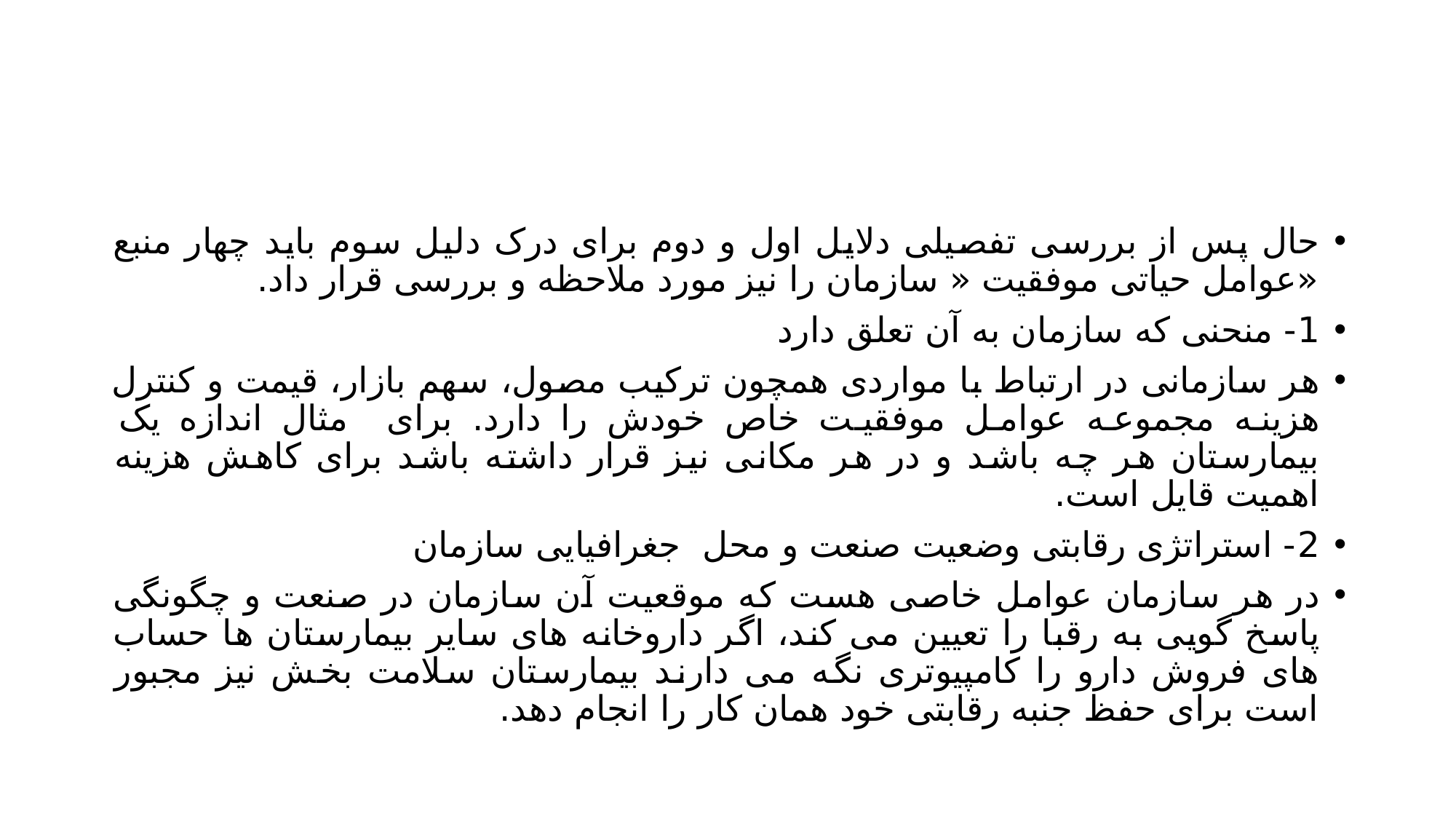

#
حال پس از بررسی تفصیلی دلایل اول و دوم برای درک دلیل سوم باید چهار منبع «عوامل حیاتی موفقیت « سازمان را نیز مورد ملاحظه و بررسی قرار داد.
1- منحنی که سازمان به آن تعلق دارد
هر سازمانی در ارتباط با مواردی همچون ترکیب مصول، سهم بازار، قیمت و کنترل هزینه مجموعه عوامل موفقیت خاص خودش را دارد. برای  مثال اندازه یک بیمارستان هر چه باشد و در هر مکانی نیز قرار داشته باشد برای کاهش هزینه اهمیت قایل است.
2- استراتژی رقابتی وضعیت صنعت و محل  جغرافیایی سازمان
در هر سازمان عوامل خاصی هست که موقعیت آن سازمان در صنعت و چگونگی پاسخ گویی به رقبا را تعیین می کند، اگر داروخانه های سایر بیمارستان ها حساب های فروش دارو را کامپیوتری نگه می دارند بیمارستان سلامت بخش نیز مجبور است برای حفظ جنبه رقابتی خود همان کار را انجام دهد.